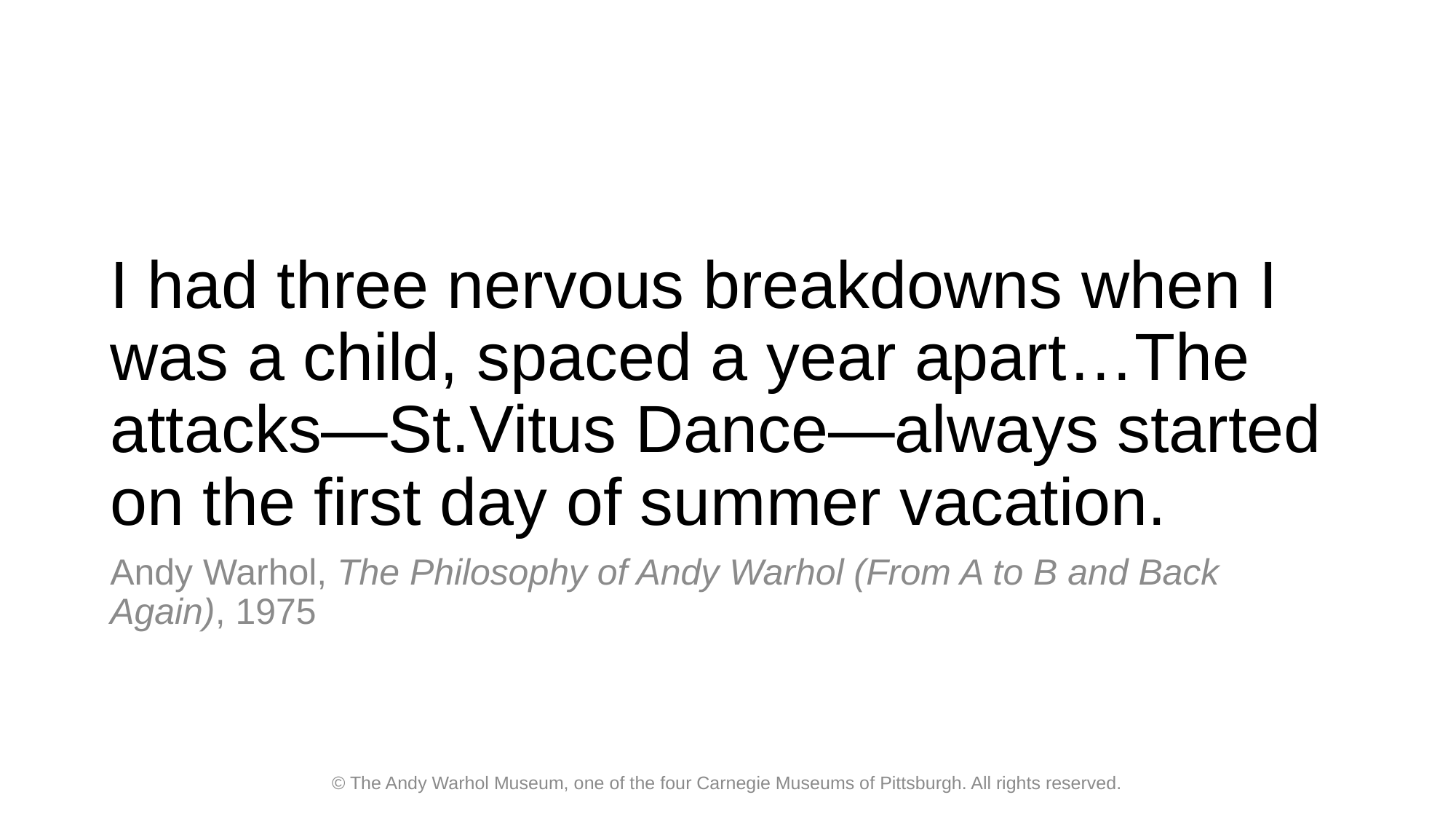

# I had three nervous breakdowns when I was a child, spaced a year apart…The attacks—St.Vitus Dance—always started on the first day of summer vacation.
Andy Warhol, The Philosophy of Andy Warhol (From A to B and Back Again), 1975
© The Andy Warhol Museum, one of the four Carnegie Museums of Pittsburgh. All rights reserved.